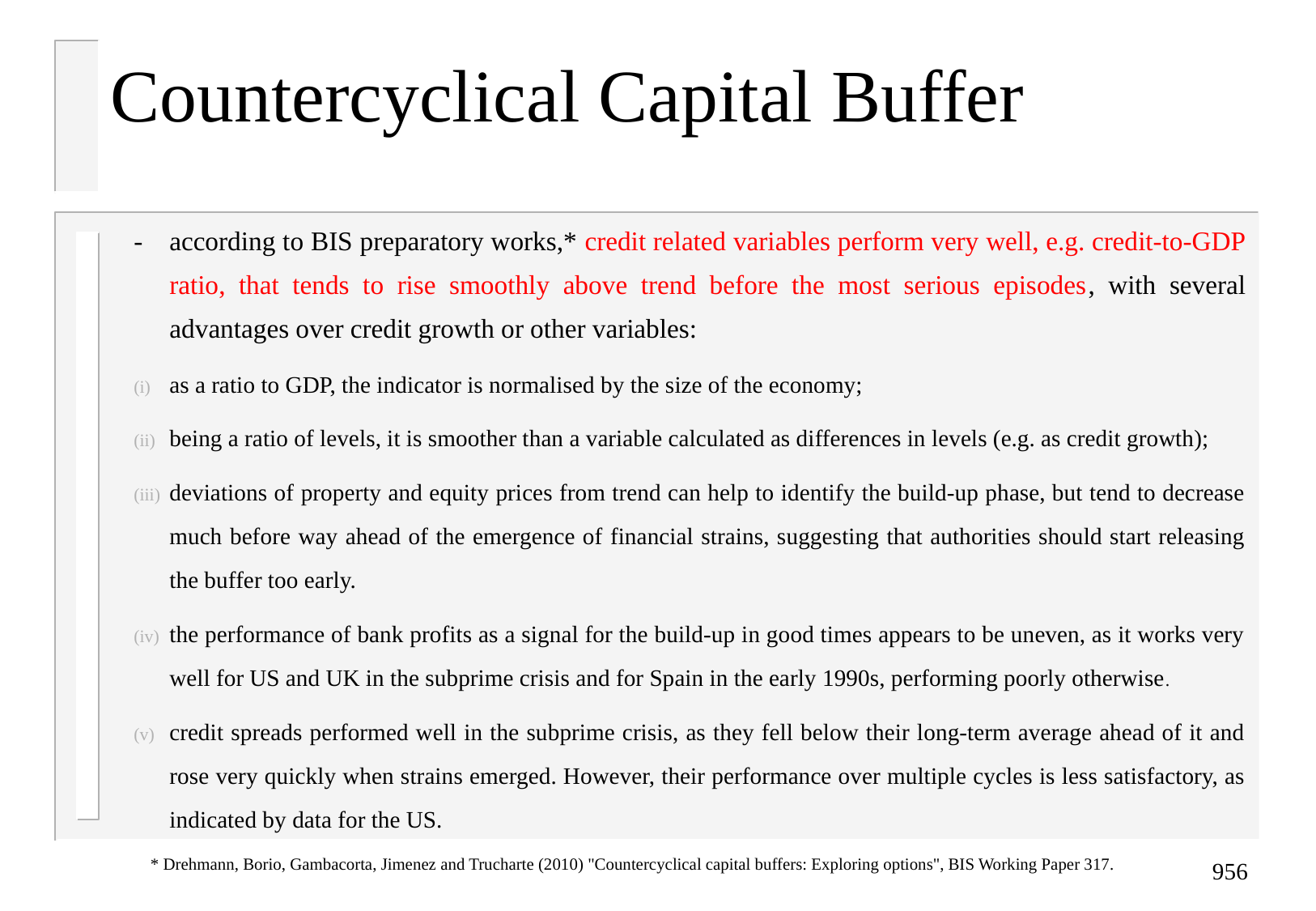

Countercyclical Capital Buffer
-	according to BIS preparatory works,* credit related variables perform very well, e.g. credit-to-GDP ratio, that tends to rise smoothly above trend before the most serious episodes, with several advantages over credit growth or other variables:
as a ratio to GDP, the indicator is normalised by the size of the economy;
being a ratio of levels, it is smoother than a variable calculated as differences in levels (e.g. as credit growth);
deviations of property and equity prices from trend can help to identify the build-up phase, but tend to decrease much before way ahead of the emergence of financial strains, suggesting that authorities should start releasing the buffer too early.
the performance of bank profits as a signal for the build-up in good times appears to be uneven, as it works very well for US and UK in the subprime crisis and for Spain in the early 1990s, performing poorly otherwise.
credit spreads performed well in the subprime crisis, as they fell below their long-term average ahead of it and rose very quickly when strains emerged. However, their performance over multiple cycles is less satisfactory, as indicated by data for the US.
956
* Drehmann, Borio, Gambacorta, Jimenez and Trucharte (2010) "Countercyclical capital buffers: Exploring options", BIS Working Paper 317.